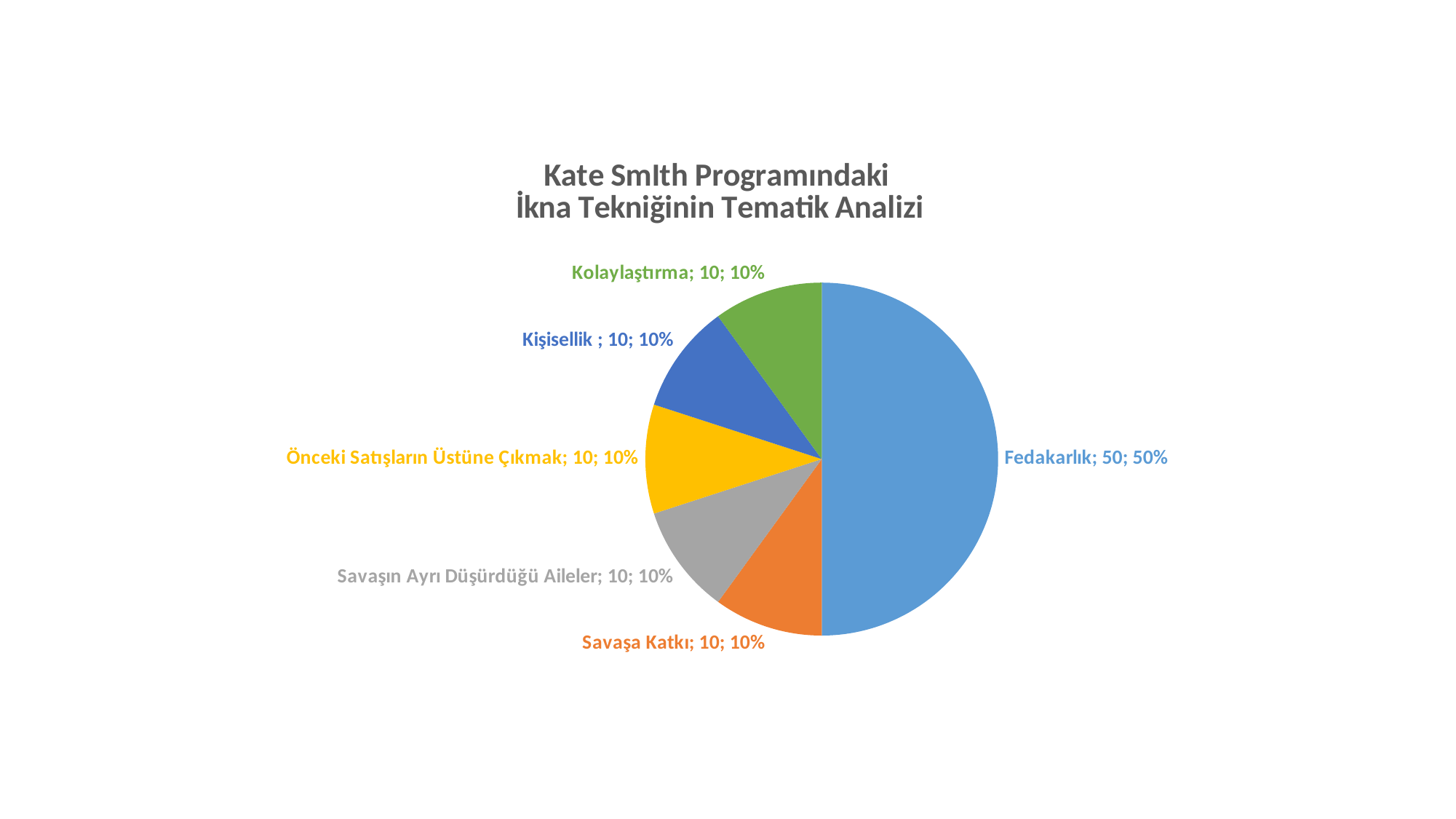

### Chart: Kate SmIth Programındaki İkna Tekniğinin Tematik Analizi

| Category | Satışlar |
|---|---|
| Fedakarlık | 50.0 |
| Savaşa Katkı | 10.0 |
| Savaşın Ayrı Düşürdüğü Aileler | 10.0 |
| Önceki Satışların Üstüne Çıkmak | 10.0 |
| Kişisellik  | 10.0 |
| Kolaylaştırma | 10.0 |